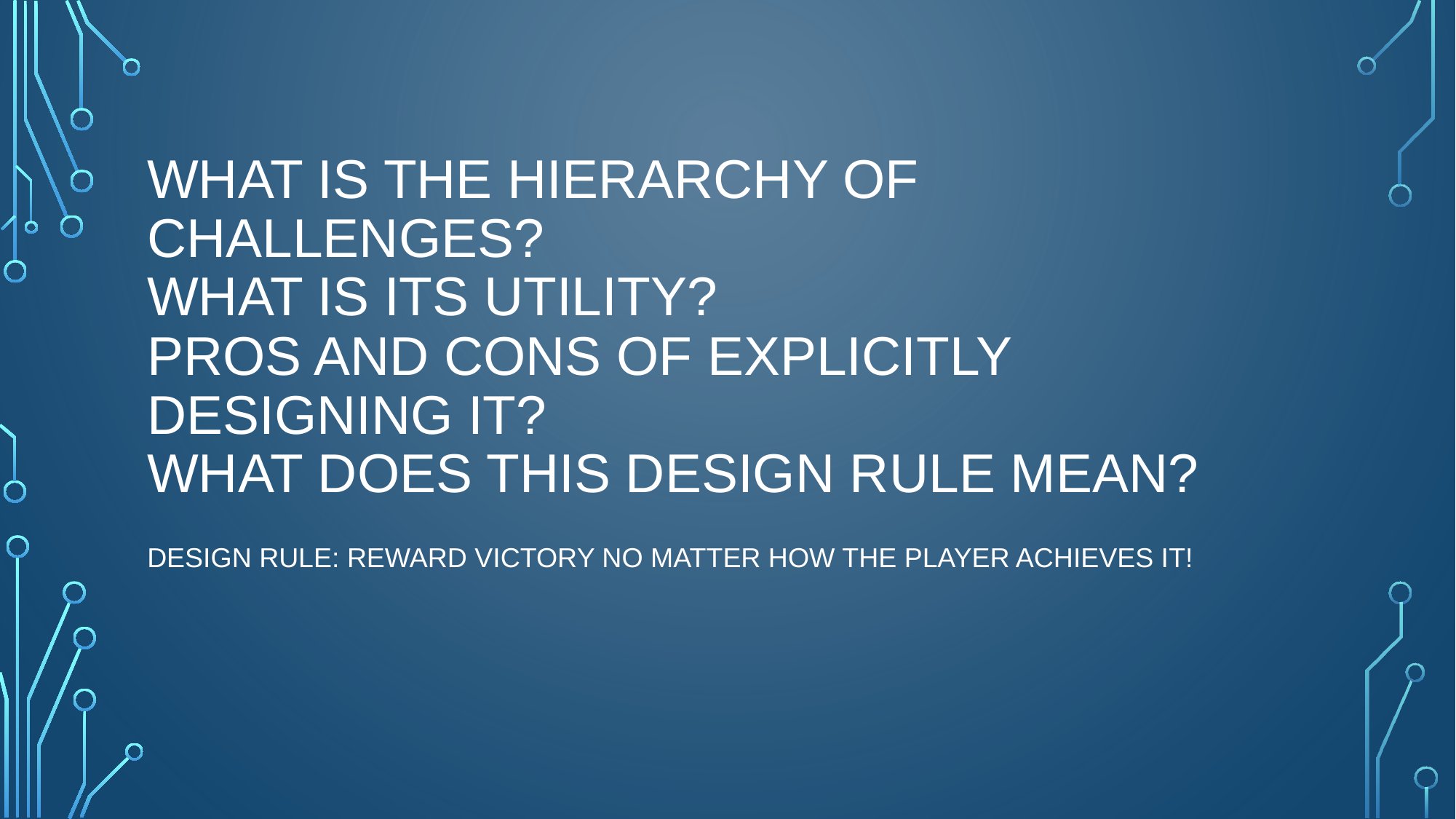

# What is the hierarchy of challenges? What is its utility? Pros and cons of explicitly designing it? What does this design rule mean?
Design rule: Reward victory no matter how the player achieves it!